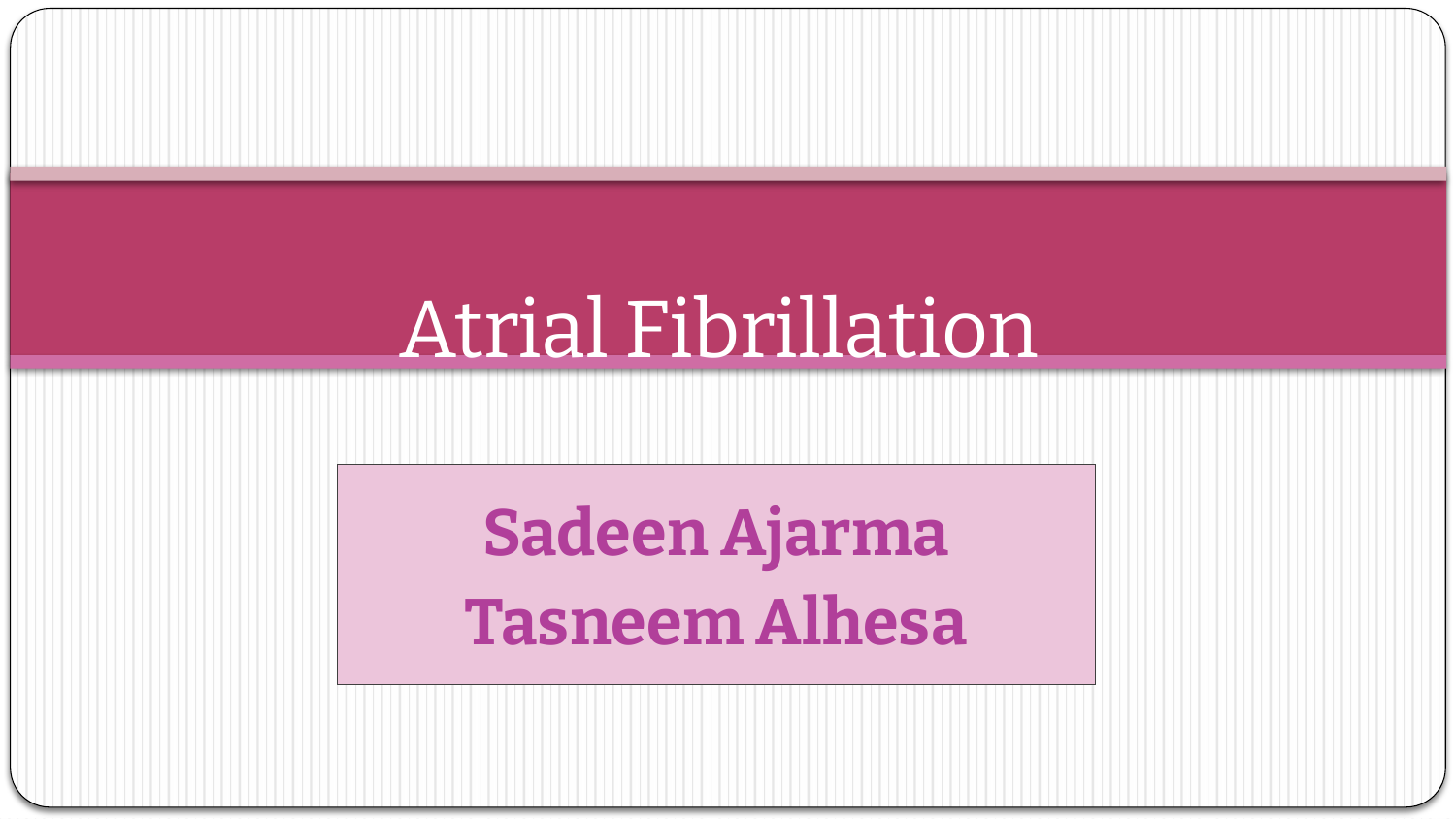

# Atrial Fibrillation
Sadeen Ajarma
Tasneem Alhesa